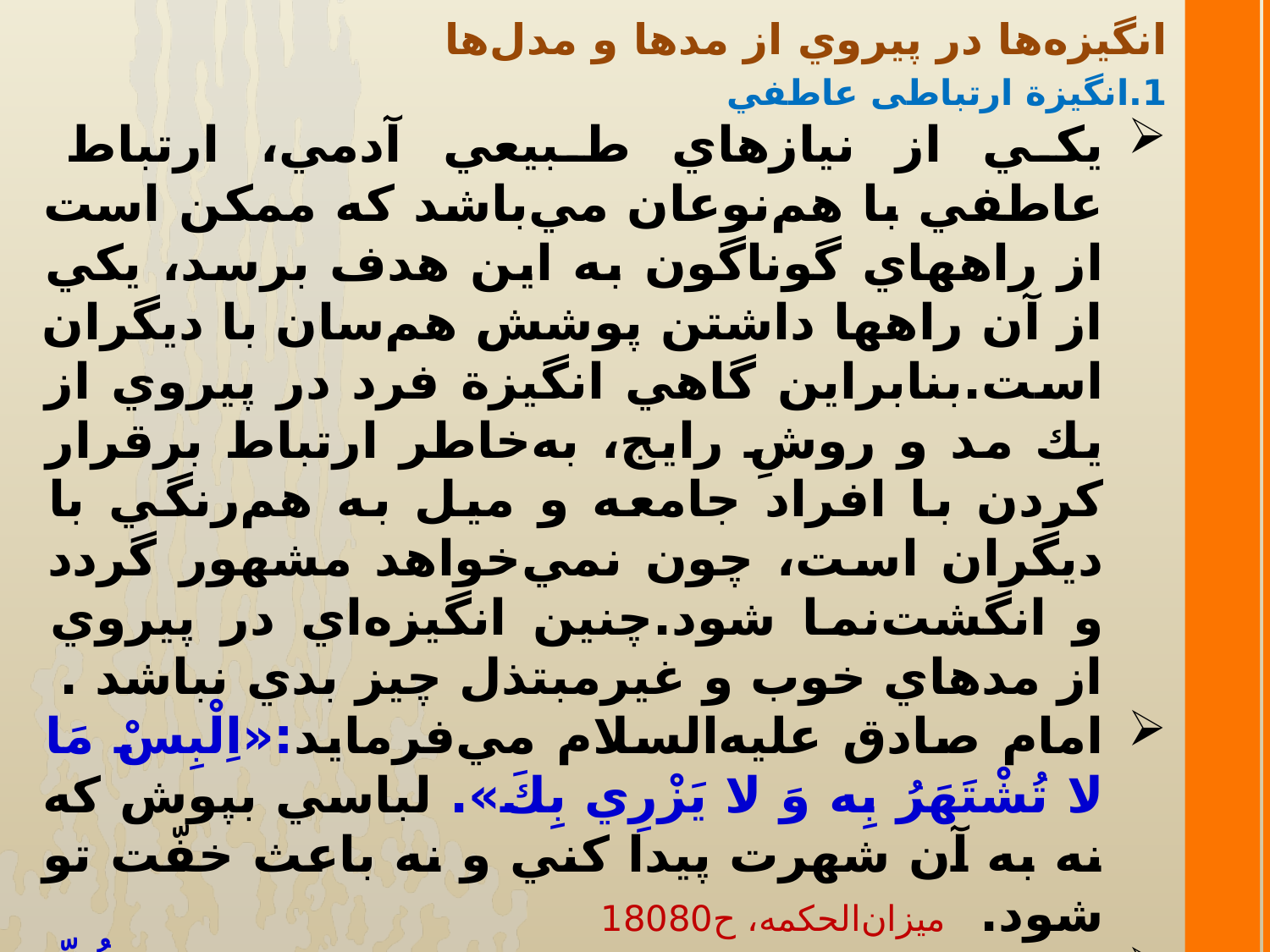

انگيزه‌ها در پيروي از مدها و مدل‌ها
1.انگيزة ارتباطی عاطفي
يكي از نيازهاي طبيعي آدمي، ارتباط عاطفي با هم‌نوعان مي‌باشد كه ممكن است از راههاي گوناگون به اين هدف برسد، يكي از آن راهها داشتن پوشش هم‌سان با ديگران است.بنابراين گاهي انگيزة فرد در پيروي از يك مد و روشِ رايج، به‌خاطر ارتباط برقرار كردن با افراد جامعه و ميل به هم‌رنگي با ديگران است، چون نمي‌خواهد مشهور گردد و انگشت‌نما شود.چنين انگيزه‌اي در پيروي از مدهاي خوب و غيرمبتذل چيز بدي نباشد .
امام صادق عليه‌السلام مي‌فرمايد:«اِلْبِسْ مَا لا تُشْتَهَرُ بِه وَ لا يَزْرِي بِكَ». لباسي بپوش كه نه به آن شهرت پيدا كني و نه باعث خفّت تو شود.  ميزان‌الحكمه، ح18080
امام صادق علیه الساام:«...‌خيرُ لباس كُلِّ زَمانٍ لباسُ أهْلِه‌...». بهترين لباس هر زمان، لباس رايج مردم]عاقل و متدين[ آن زمان است. ميزان‌الحكمه، ح18081